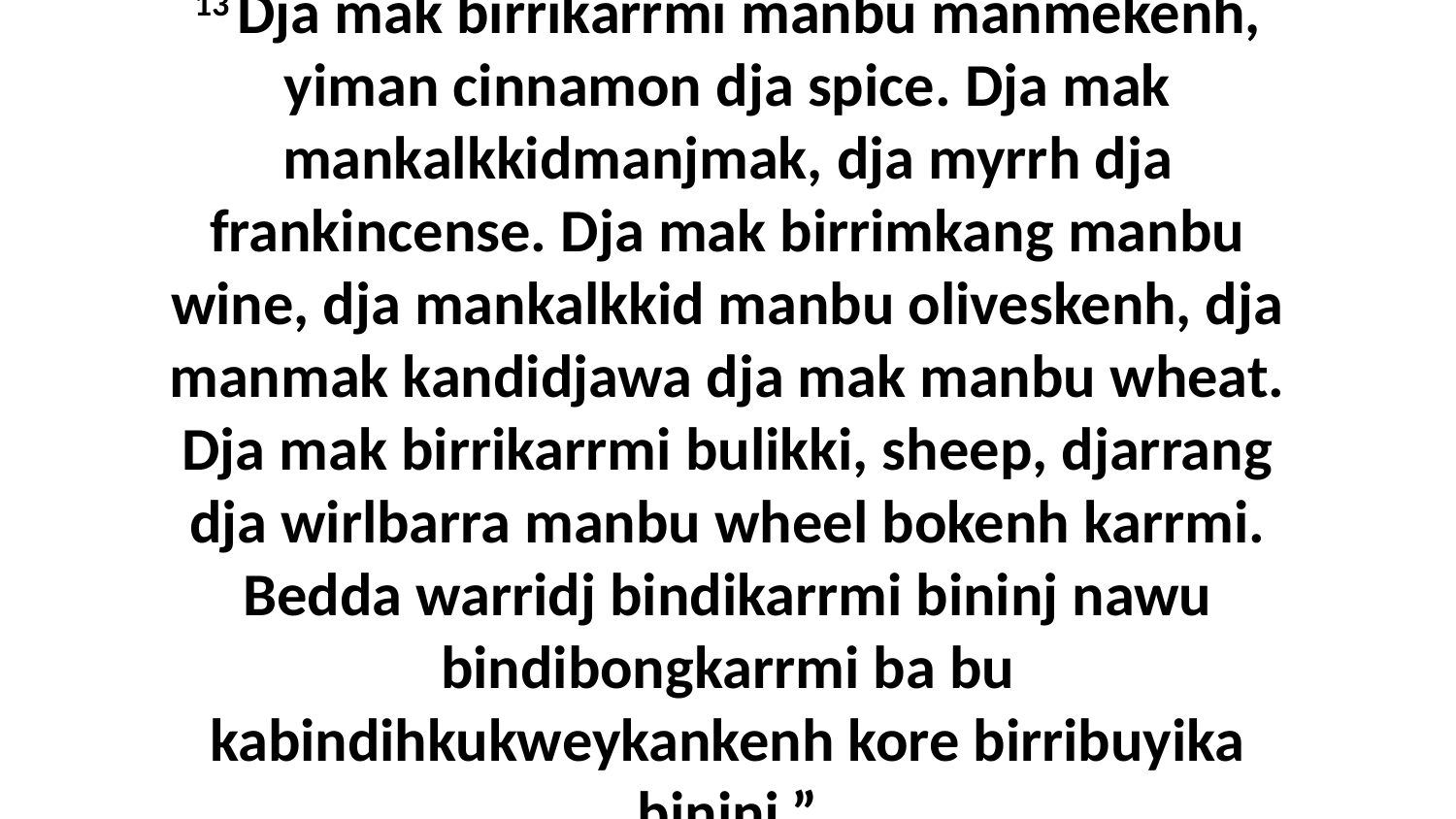

13 Dja mak birrikarrmi manbu manmekenh, yiman cinnamon dja spice. Dja mak mankalkkidmanjmak, dja myrrh dja frankincense. Dja mak birrimkang manbu wine, dja mankalkkid manbu oliveskenh, dja manmak kandidjawa dja mak manbu wheat. Dja mak birrikarrmi bulikki, sheep, djarrang dja wirlbarra manbu wheel bokenh karrmi. Bedda warridj bindikarrmi bininj nawu bindibongkarrmi ba bu kabindihkukweykankenh kore birribuyika bininj.”